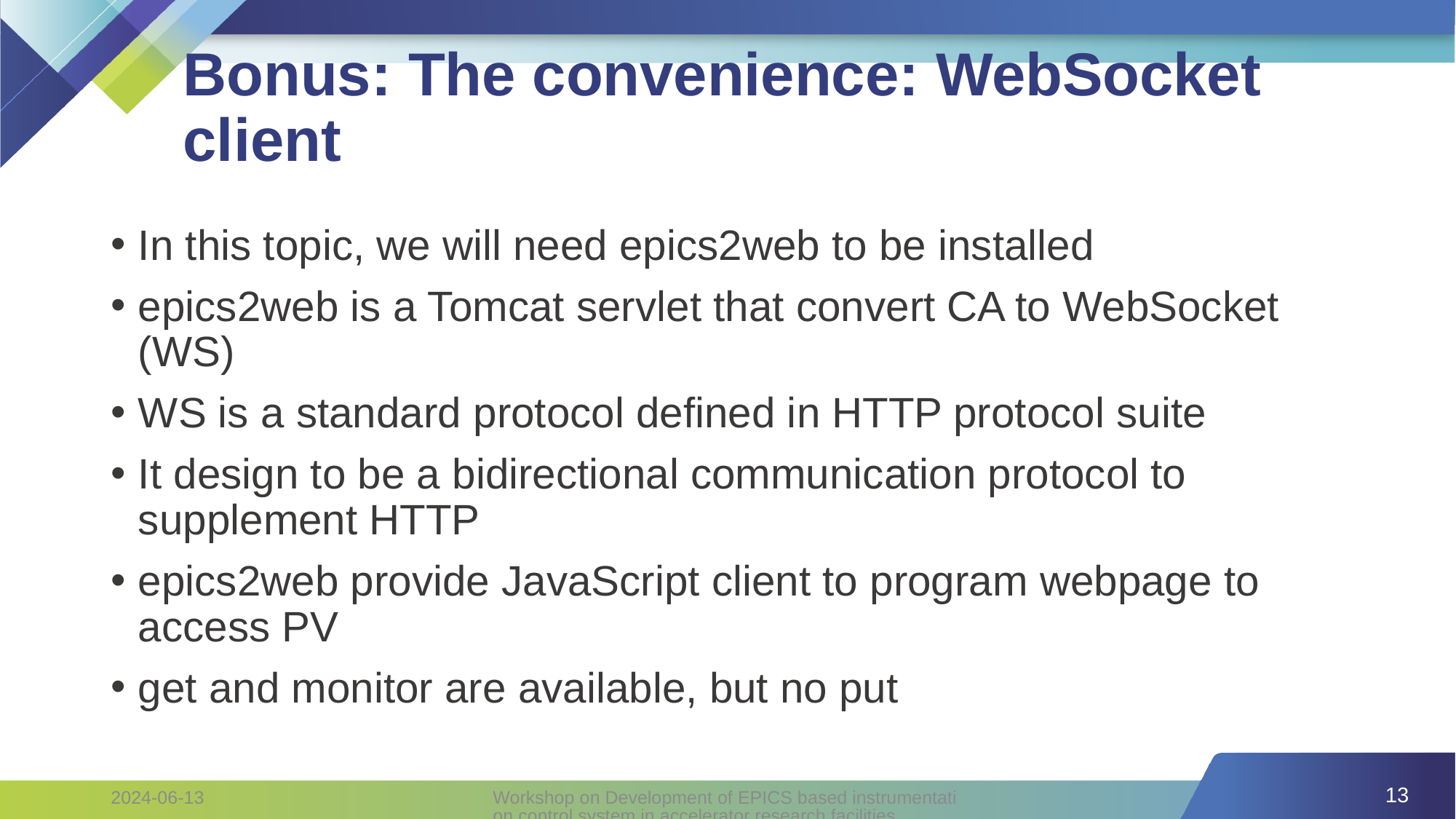

# Bonus: The convenience: WebSocket client
In this topic, we will need epics2web to be installed
epics2web is a Tomcat servlet that convert CA to WebSocket (WS)
WS is a standard protocol defined in HTTP protocol suite
It design to be a bidirectional communication protocol to supplement HTTP
epics2web provide JavaScript client to program webpage to access PV
get and monitor are available, but no put
13
Workshop on Development of EPICS based instrumentation control system in accelerator research facilities
2024-06-13